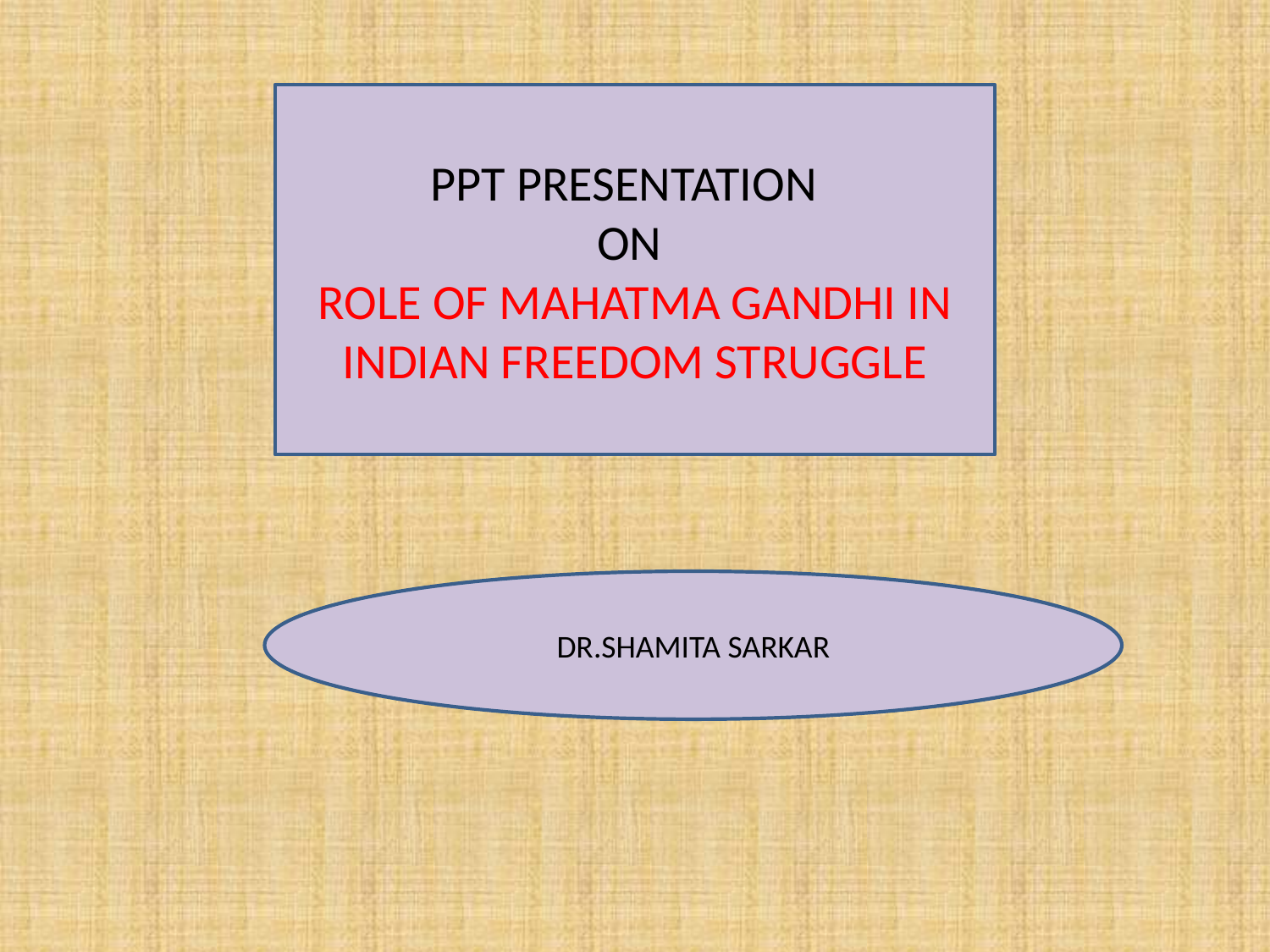

PPT PRESENTATION
ON
ROLE OF MAHATMA GANDHI IN INDIAN FREEDOM STRUGGLE
DR.SHAMITA SARKAR